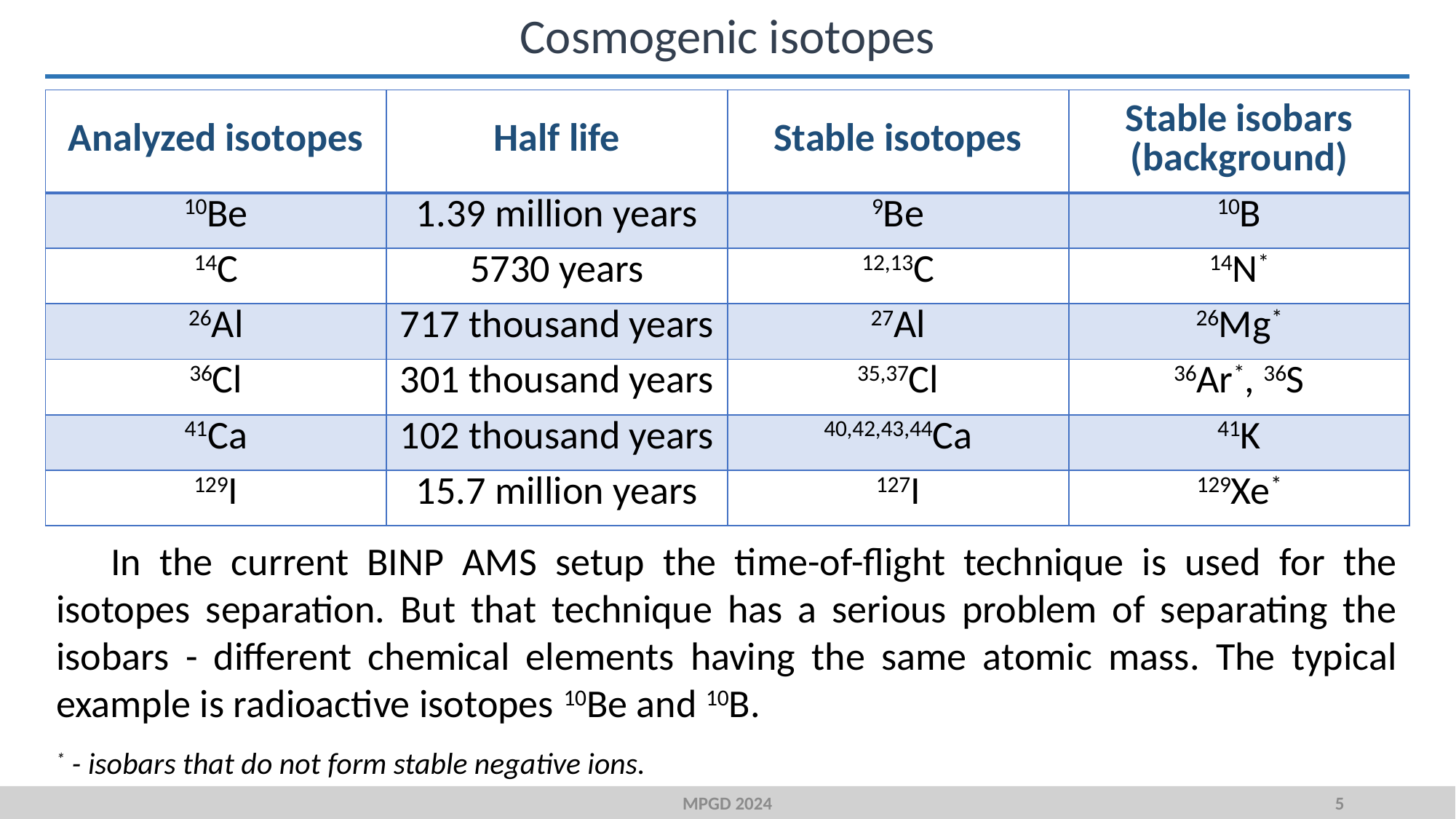

Cosmogenic isotopes
| Analyzed isotopes | Half life | Stable isotopes | Stable isobars (background) |
| --- | --- | --- | --- |
| 10Ве | 1.39 million years | 9Be | 10B |
| 14C | 5730 years | 12,13С | 14N\* |
| 26Al | 717 thousand years | 27Al | 26Mg\* |
| 36Cl | 301 thousand years | 35,37Cl | 36Ar\*, 36S |
| 41Ca | 102 thousand years | 40,42,43,44Ca | 41K |
| 129I | 15.7 million years | 127I | 129Xe\* |
In the current BINP AMS setup the time-of-flight technique is used for the isotopes separation. But that technique has a serious problem of separating the isobars - different chemical elements having the same atomic mass. The typical example is radioactive isotopes 10Be and 10B.
* - isobars that do not form stable negative ions.

MPGD 2024
5